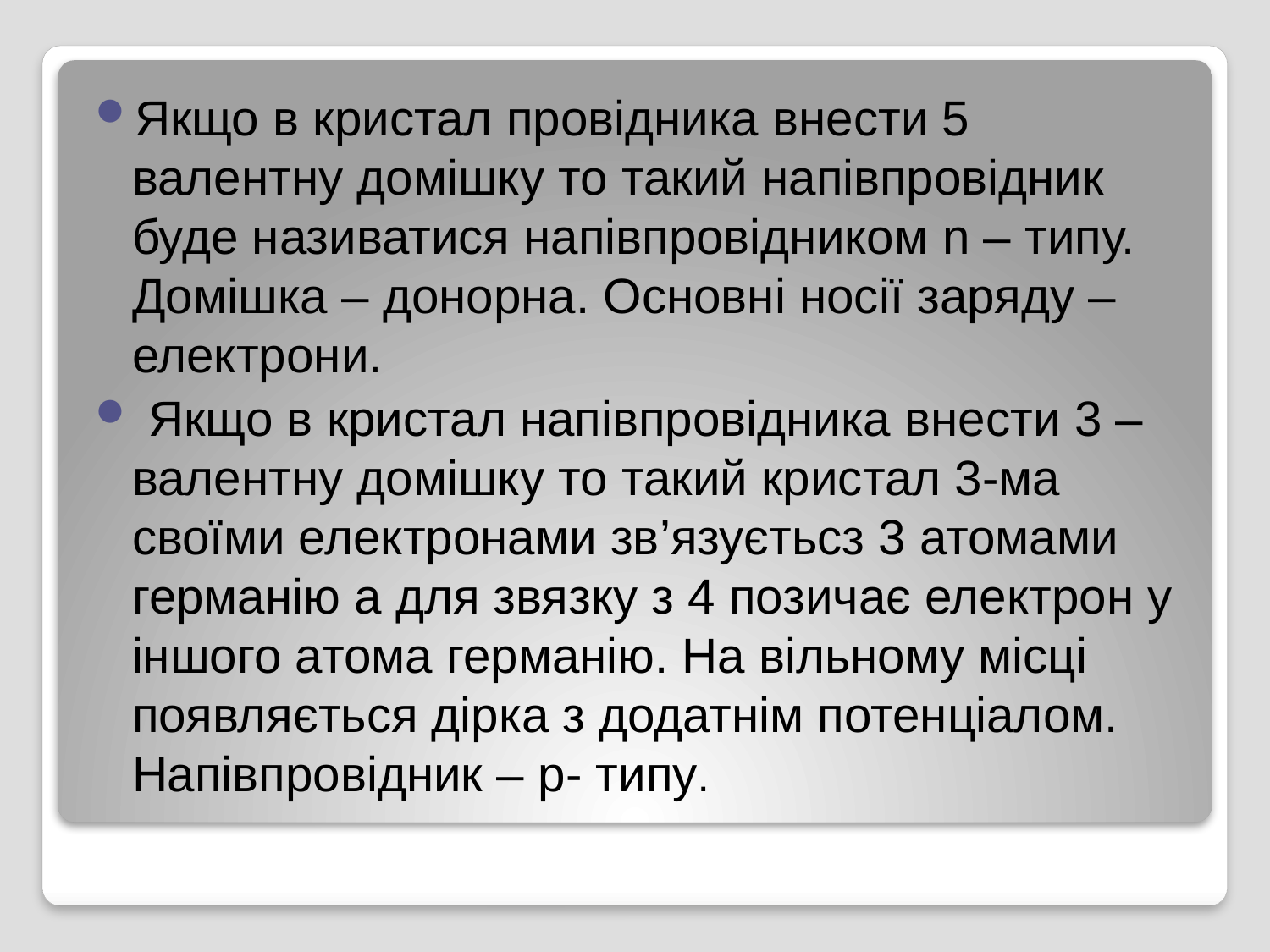

Якщо в кристал провідника внести 5 валентну домішку то такий напівпровідник буде називатися напівпровідником n – типу. Домішка – донорна. Основні носії заряду – електрони.
 Якщо в кристал напівпровідника внести 3 – валентну домішку то такий кристал 3-ма своїми електронами зв’язуєтьсз 3 атомами германію а для звязку з 4 позичає електрон у іншого атома германію. На вільному місці появляється дірка з додатнім потенціалом. Напівпровідник – p- типу.